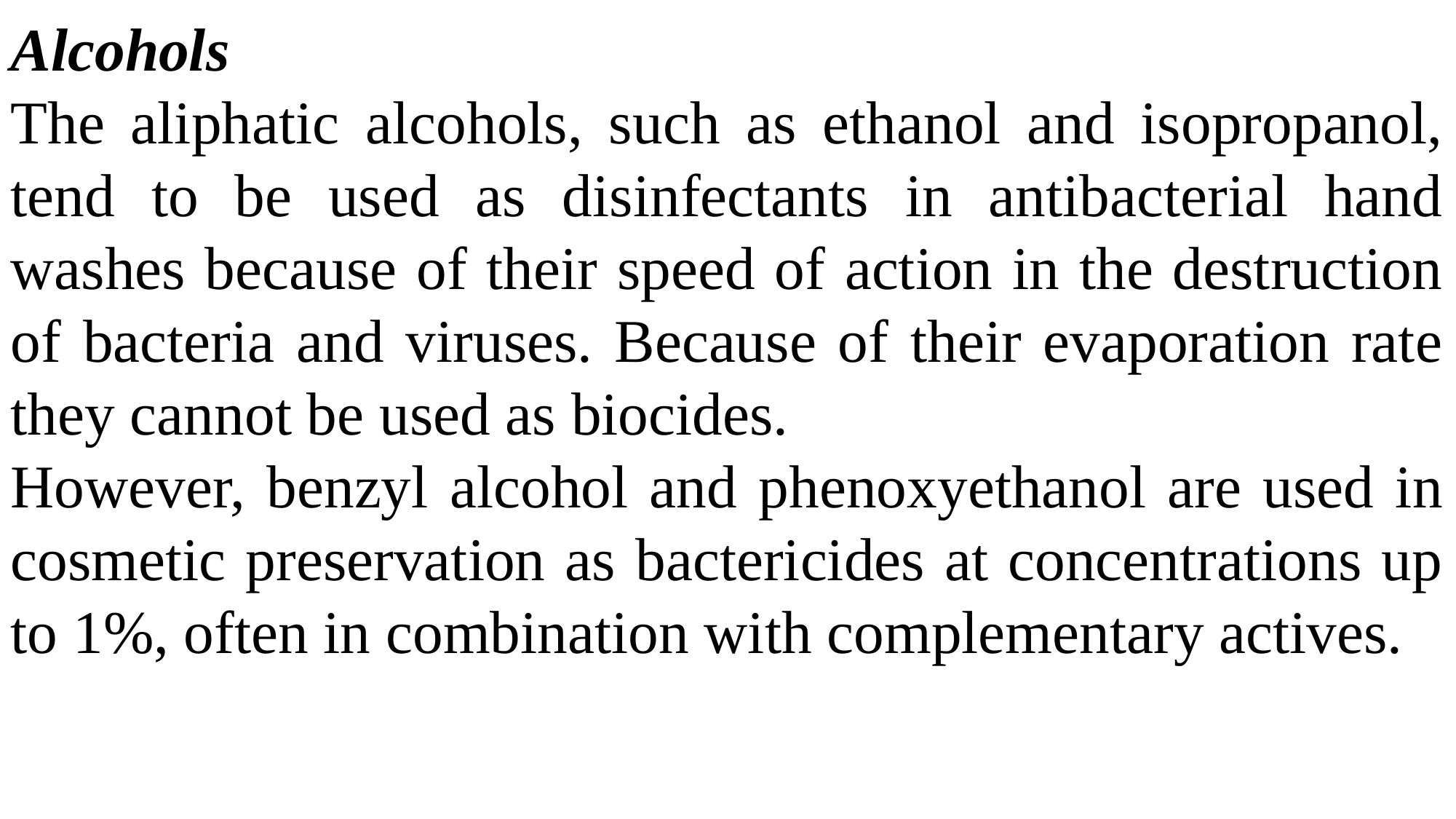

Alcohols
The aliphatic alcohols, such as ethanol and isopropanol, tend to be used as disinfectants in antibacterial hand washes because of their speed of action in the destruction of bacteria and viruses. Because of their evaporation rate they cannot be used as biocides.
However, benzyl alcohol and phenoxyethanol are used in cosmetic preservation as bactericides at concentrations up to 1%, often in combination with complementary actives.